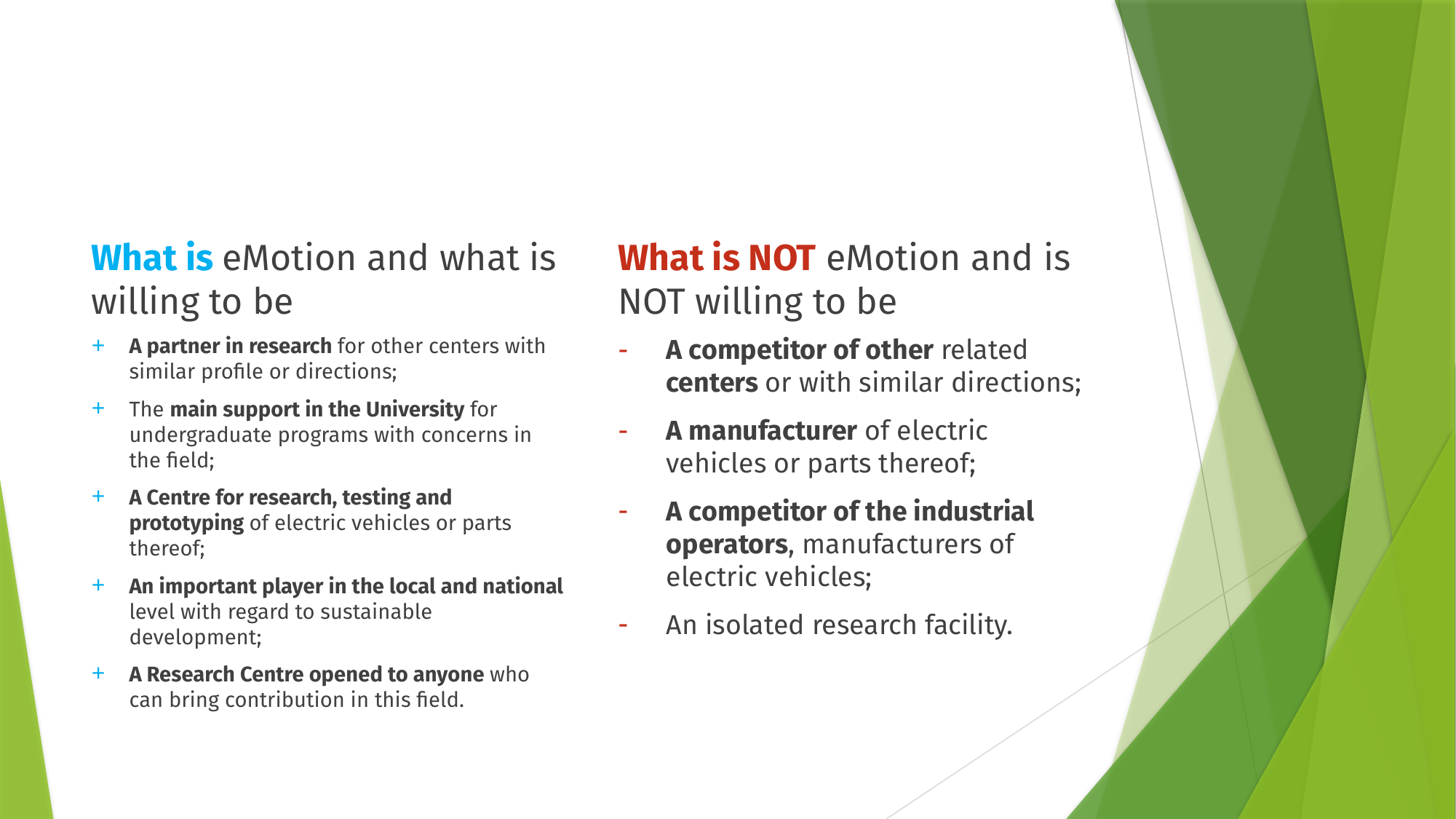

#
What is eMotion and what is willing to be
What is NOT eMotion and is NOT willing to be
A partner in research for other centers with similar profile or directions;
The main support in the University for undergraduate programs with concerns in the field;
A Centre for research, testing and prototyping of electric vehicles or parts thereof;
An important player in the local and national level with regard to sustainable development;
A Research Centre opened to anyone who can bring contribution in this field.
A competitor of other related centers or with similar directions;
A manufacturer of electric vehicles or parts thereof;
A competitor of the industrial operators, manufacturers of electric vehicles;
An isolated research facility.